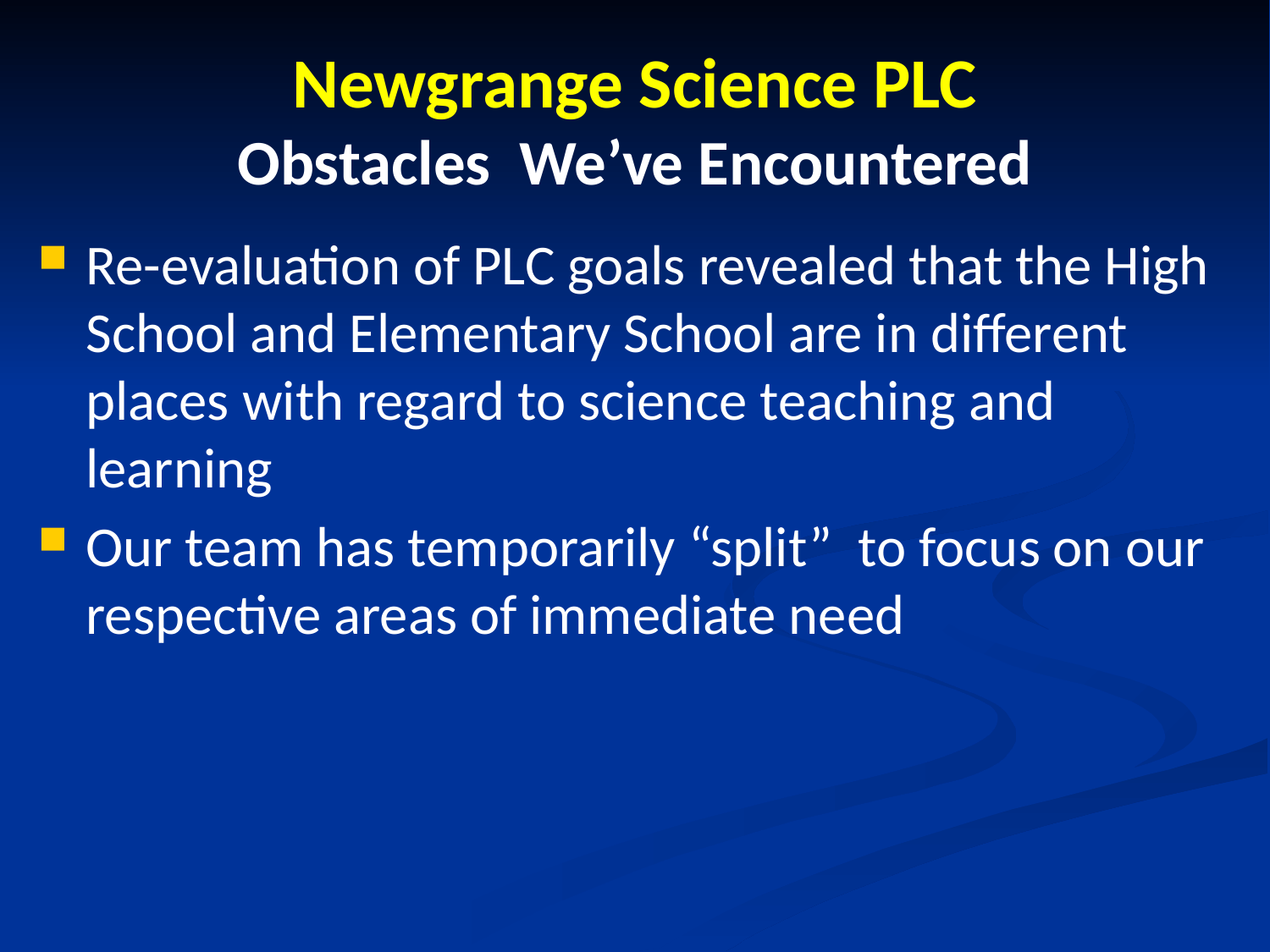

# Newgrange Science PLC Obstacles  We’ve Encountered
Re-evaluation of PLC goals revealed that the High School and Elementary School are in different places with regard to science teaching and learning
Our team has temporarily “split”  to focus on our respective areas of immediate need